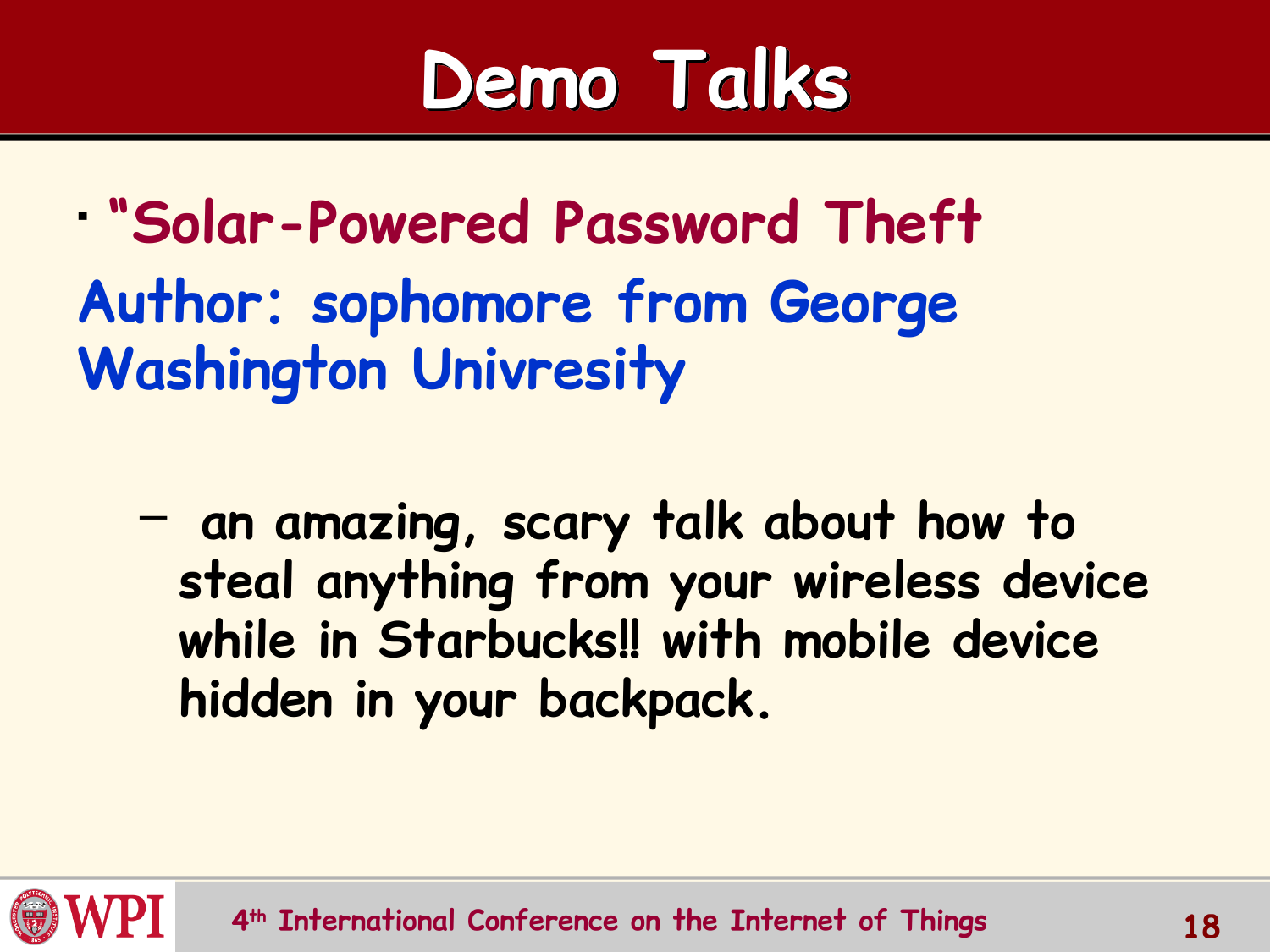

# Demo Talks
“Solar-Powered Password Theft
Author: sophomore from George Washington Univresity

 an amazing, scary talk about how to steal anything from your wireless device while in Starbucks!! with mobile device hidden in your backpack.
  4th International Conference on the Internet of Things
18